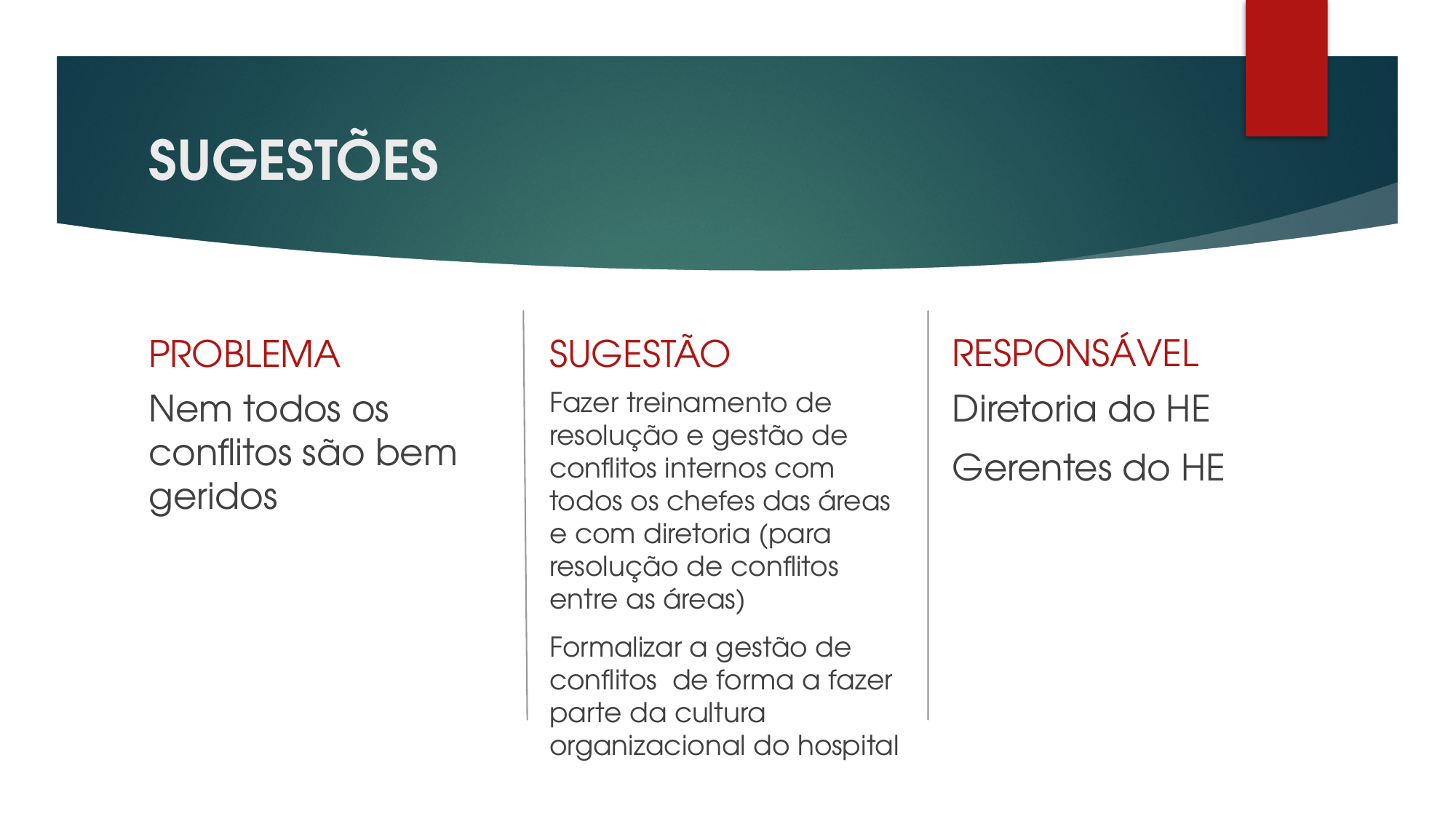

# SUGESTÕES
RESPONSÁVEL
PROBLEMA
SUGESTÃO
Nem todos os conflitos são bem geridos
Fazer treinamento de resolução e gestão de conflitos internos com todos os chefes das áreas e com diretoria (para resolução de conflitos entre as áreas)
Formalizar a gestão de conflitos  de forma a fazer parte da cultura organizacional do hospital
Diretoria do HE
Gerentes do HE